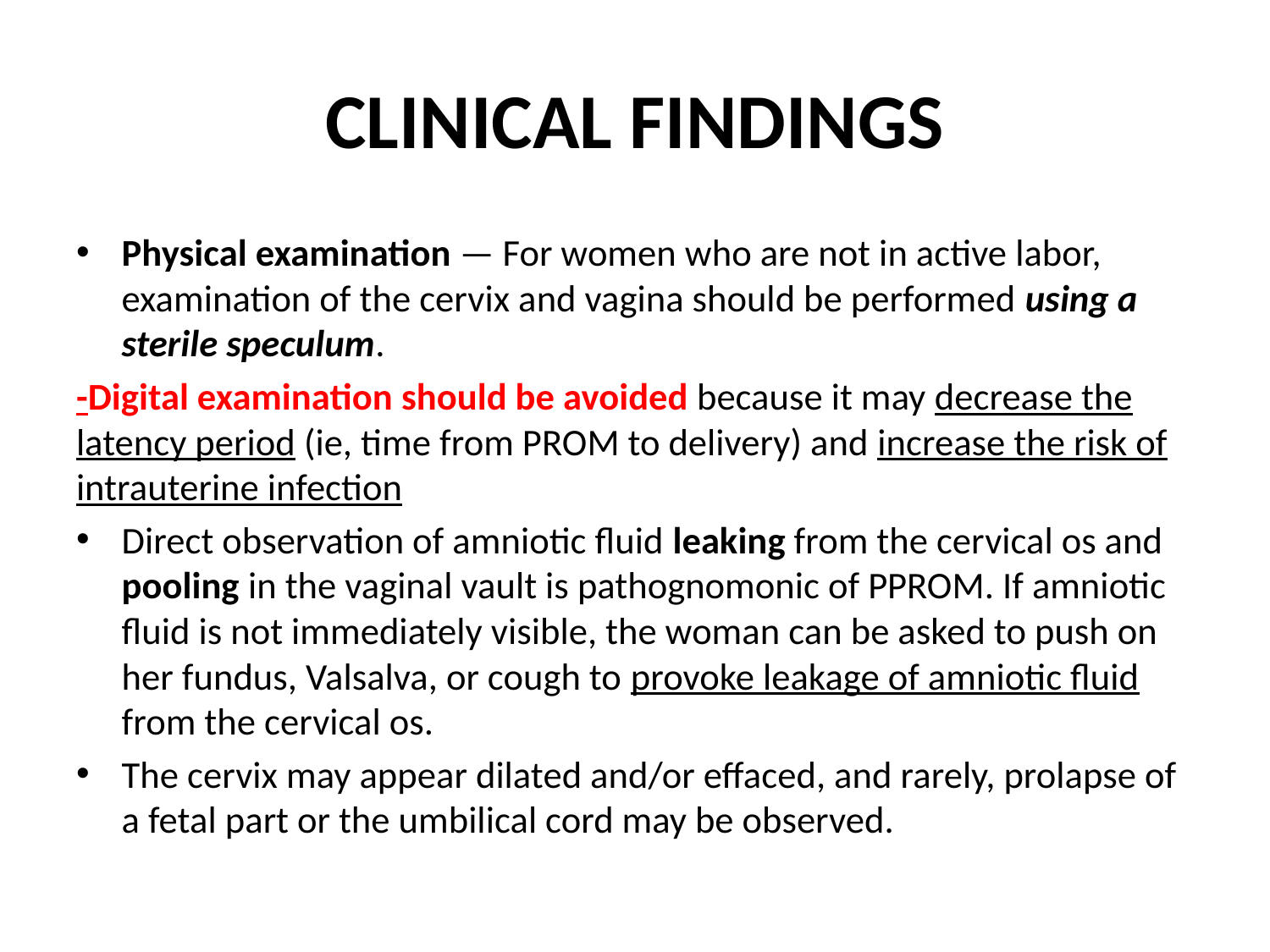

# CLINICAL FINDINGS
Physical examination — For women who are not in active labor, examination of the cervix and vagina should be performed using a sterile speculum.
-Digital examination should be avoided because it may decrease the latency period (ie, time from PROM to delivery) and increase the risk of intrauterine infection
Direct observation of amniotic fluid leaking from the cervical os and pooling in the vaginal vault is pathognomonic of PPROM. If amniotic fluid is not immediately visible, the woman can be asked to push on her fundus, Valsalva, or cough to provoke leakage of amniotic fluid from the cervical os.
The cervix may appear dilated and/or effaced, and rarely, prolapse of a fetal part or the umbilical cord may be observed.